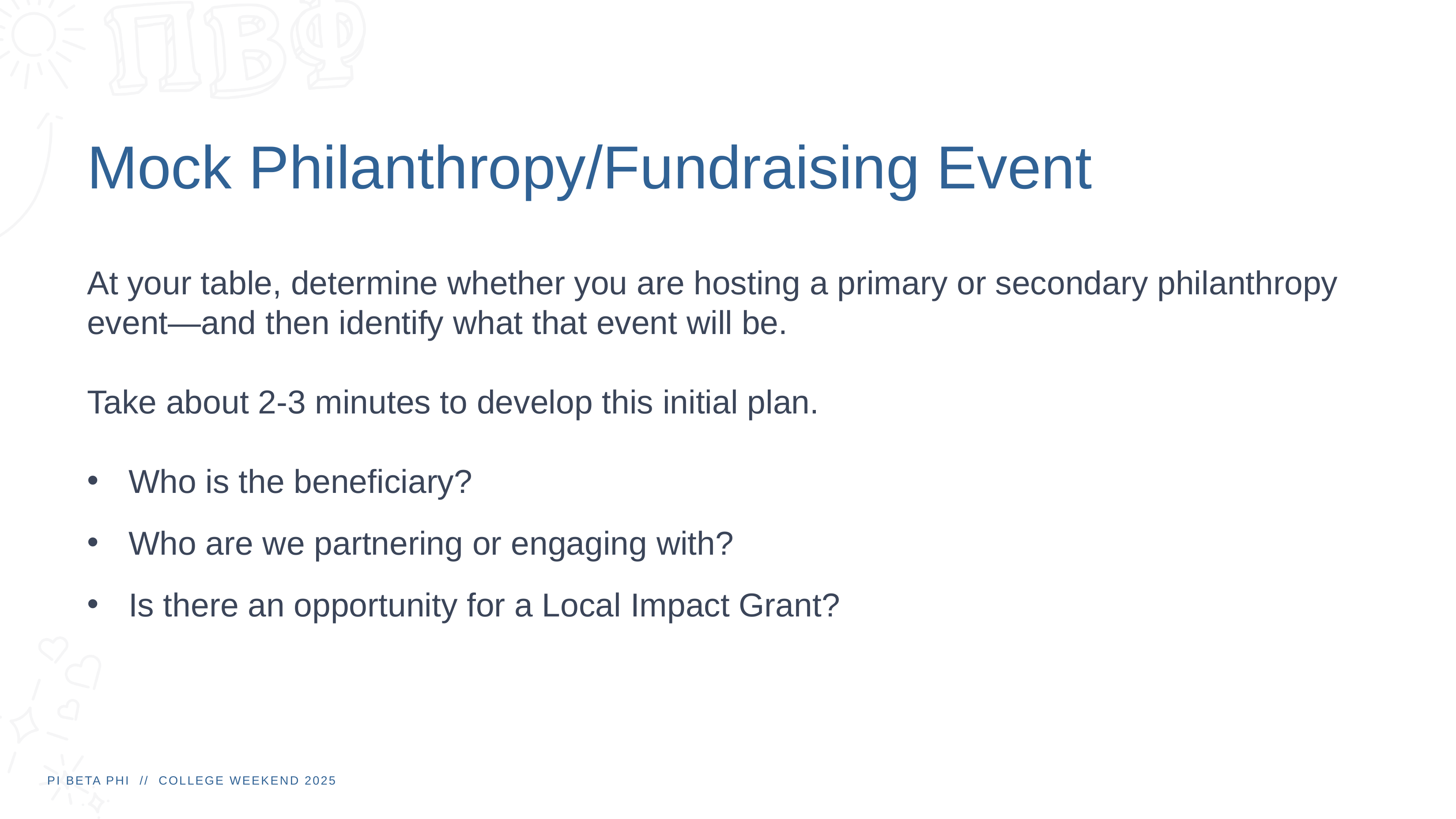

# Mock Philanthropy/Fundraising Event

At your table, determine whether you are hosting a primary or secondary philanthropy event—and then identify what that event will be.

Take about 2-3 minutes to develop this initial plan.

Who is the beneficiary?
Who are we partnering or engaging with?
Is there an opportunity for a Local Impact Grant?